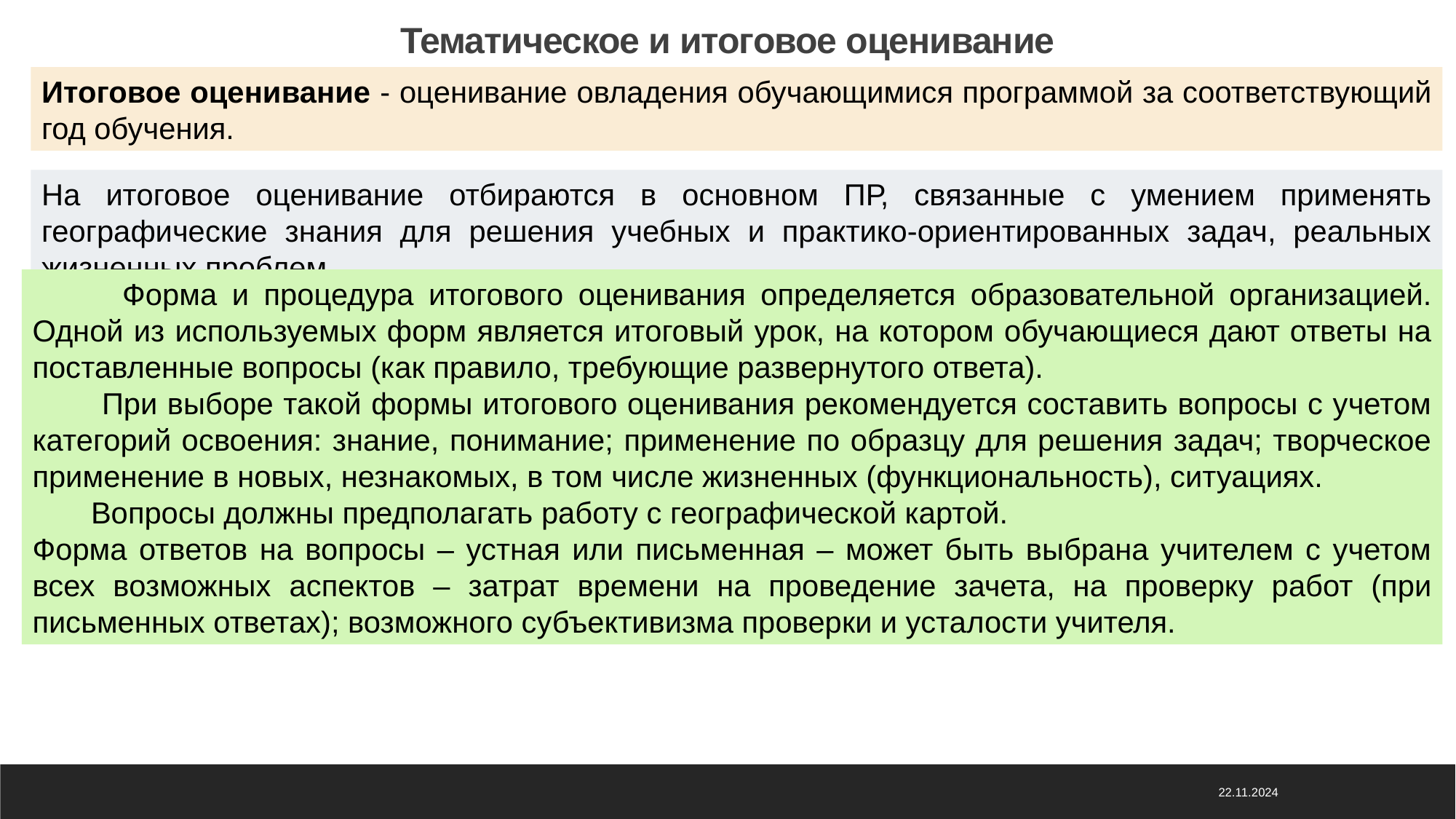

# Тематическое и итоговое оценивание
Итоговое оценивание - оценивание овладения обучающимися программой за соответствующий год обучения.
На итоговое оценивание отбираются в основном ПР, связанные с умением применять географические знания для решения учебных и практико-ориентированных задач, реальных жизненных проблем.
      Форма и процедура итогового оценивания определяется образовательной организацией. Одной из используемых форм является итоговый урок, на котором обучающиеся дают ответы на поставленные вопросы (как правило, требующие развернутого ответа).
       При выборе такой формы итогового оценивания рекомендуется составить вопросы с учетом категорий освоения: знание, понимание; применение по образцу для решения задач; творческое применение в новых, незнакомых, в том числе жизненных (функциональность), ситуациях.
       Вопросы должны предполагать работу с географической картой.
Форма ответов на вопросы – устная или письменная – может быть выбрана учителем с учетом всех возможных аспектов – затрат времени на проведение зачета, на проверку работ (при письменных ответах); возможного субъективизма проверки и усталости учителя.
22.11.2024